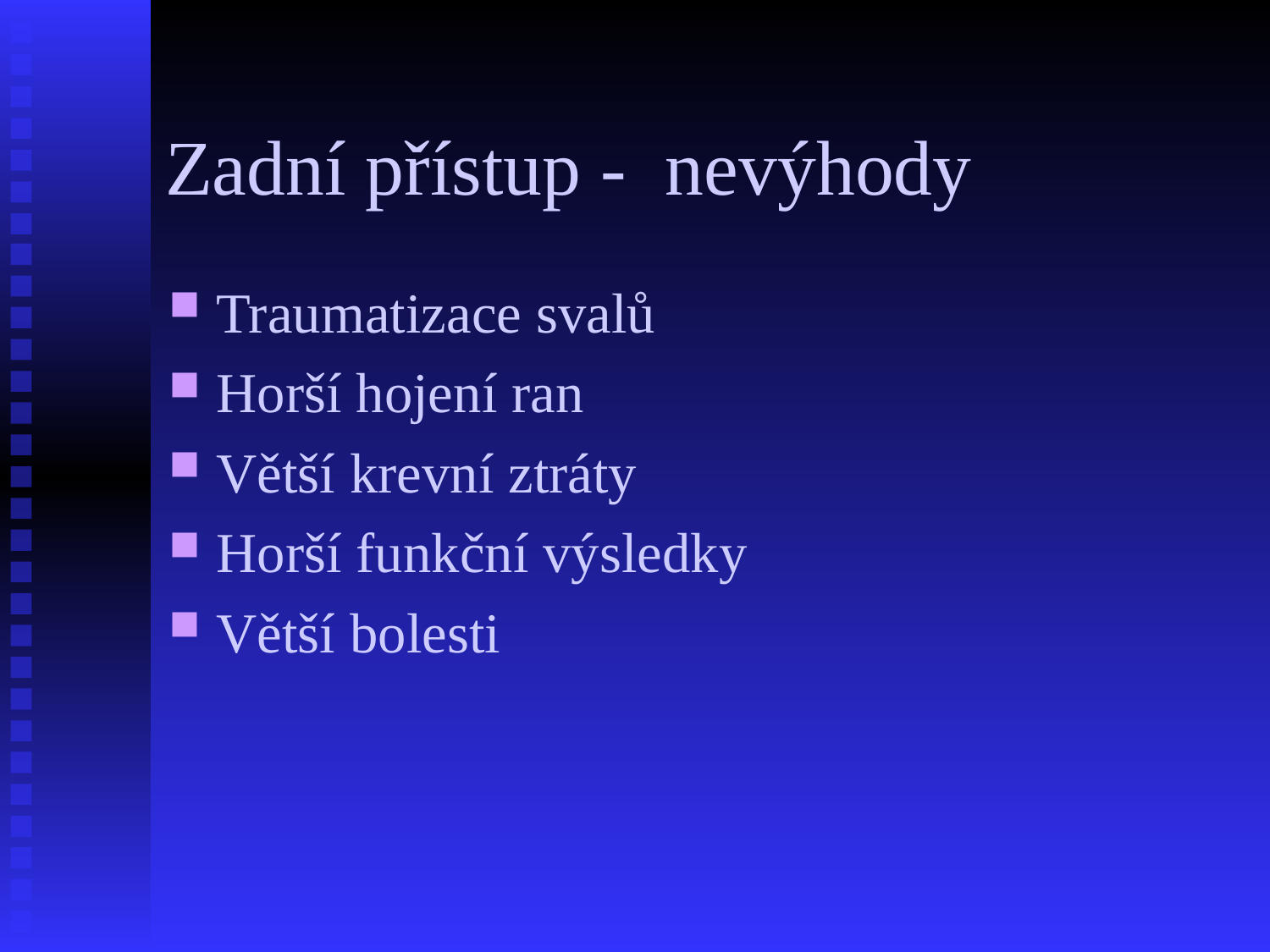

# Zadní přístup -  nevýhody
Traumatizace svalů
Horší hojení ran
Větší krevní ztráty
Horší funkční výsledky
Větší bolesti